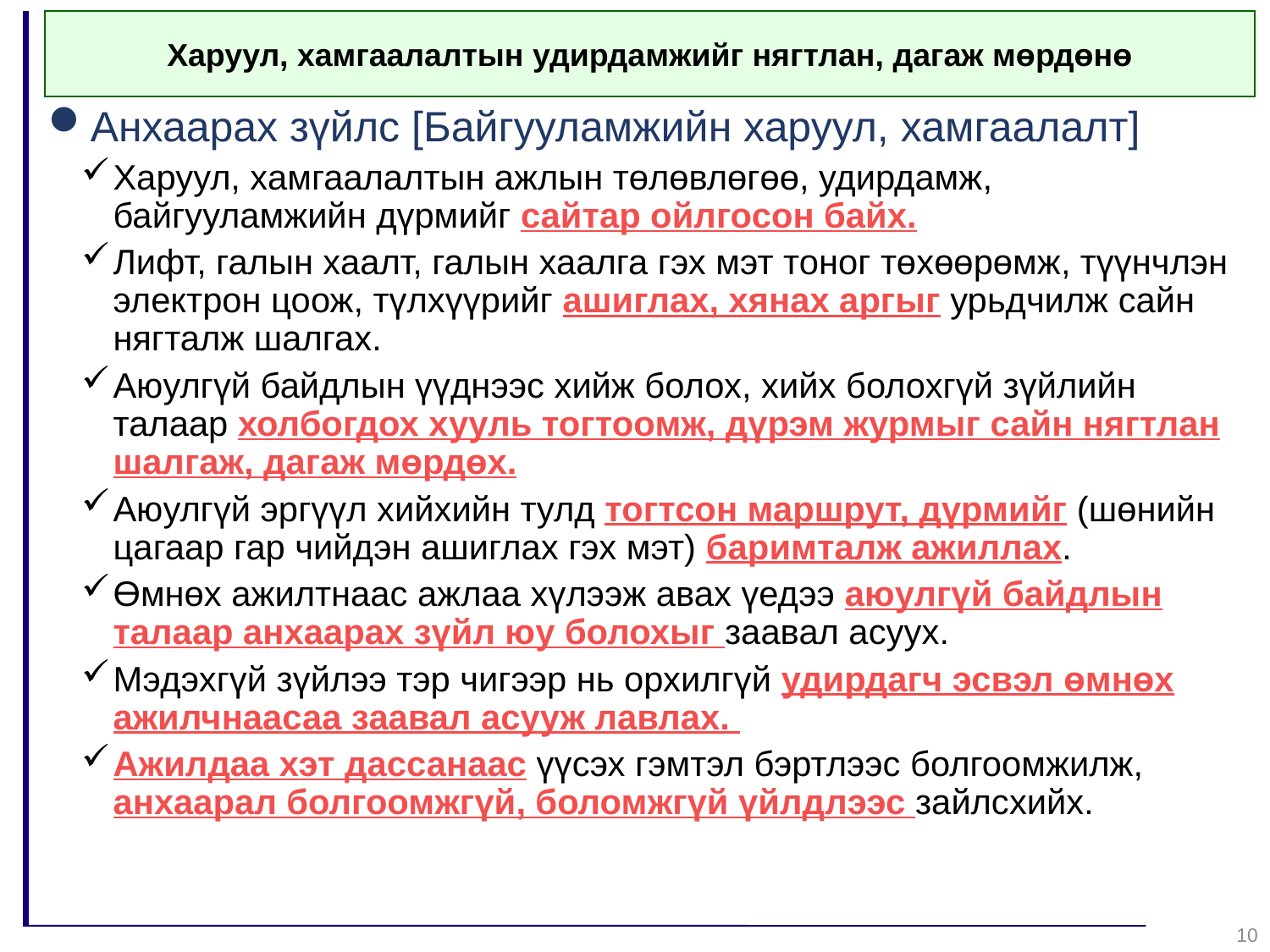

Харуул, хамгаалалтын удирдамжийг нягтлан, дагаж мөрдөнө
Анхаарах зүйлс [Байгууламжийн харуул, хамгаалалт]
Харуул, хамгаалалтын ажлын төлөвлөгөө, удирдамж, байгууламжийн дүрмийг сайтар ойлгосон байх.
Лифт, галын хаалт, галын хаалга гэх мэт тоног төхөөрөмж, түүнчлэн электрон цоож, түлхүүрийг ашиглах, хянах аргыг урьдчилж сайн нягталж шалгах.
Аюулгүй байдлын үүднээс хийж болох, хийх болохгүй зүйлийн талаар холбогдох хууль тогтоомж, дүрэм журмыг сайн нягтлан шалгаж, дагаж мөрдөх.
Аюулгүй эргүүл хийхийн тулд тогтсон маршрут, дүрмийг (шөнийн цагаар гар чийдэн ашиглах гэх мэт) баримталж ажиллах.
Өмнөх ажилтнаас ажлаа хүлээж авах үедээ аюулгүй байдлын талаар анхаарах зүйл юу болохыг заавал асуух.
Мэдэхгүй зүйлээ тэр чигээр нь орхилгүй удирдагч эсвэл өмнөх ажилчнаасаа заавал асууж лавлах.
Ажилдаа хэт дассанаас үүсэх гэмтэл бэртлээс болгоомжилж, анхаарал болгоомжгүй, боломжгүй үйлдлээс зайлсхийх.
10